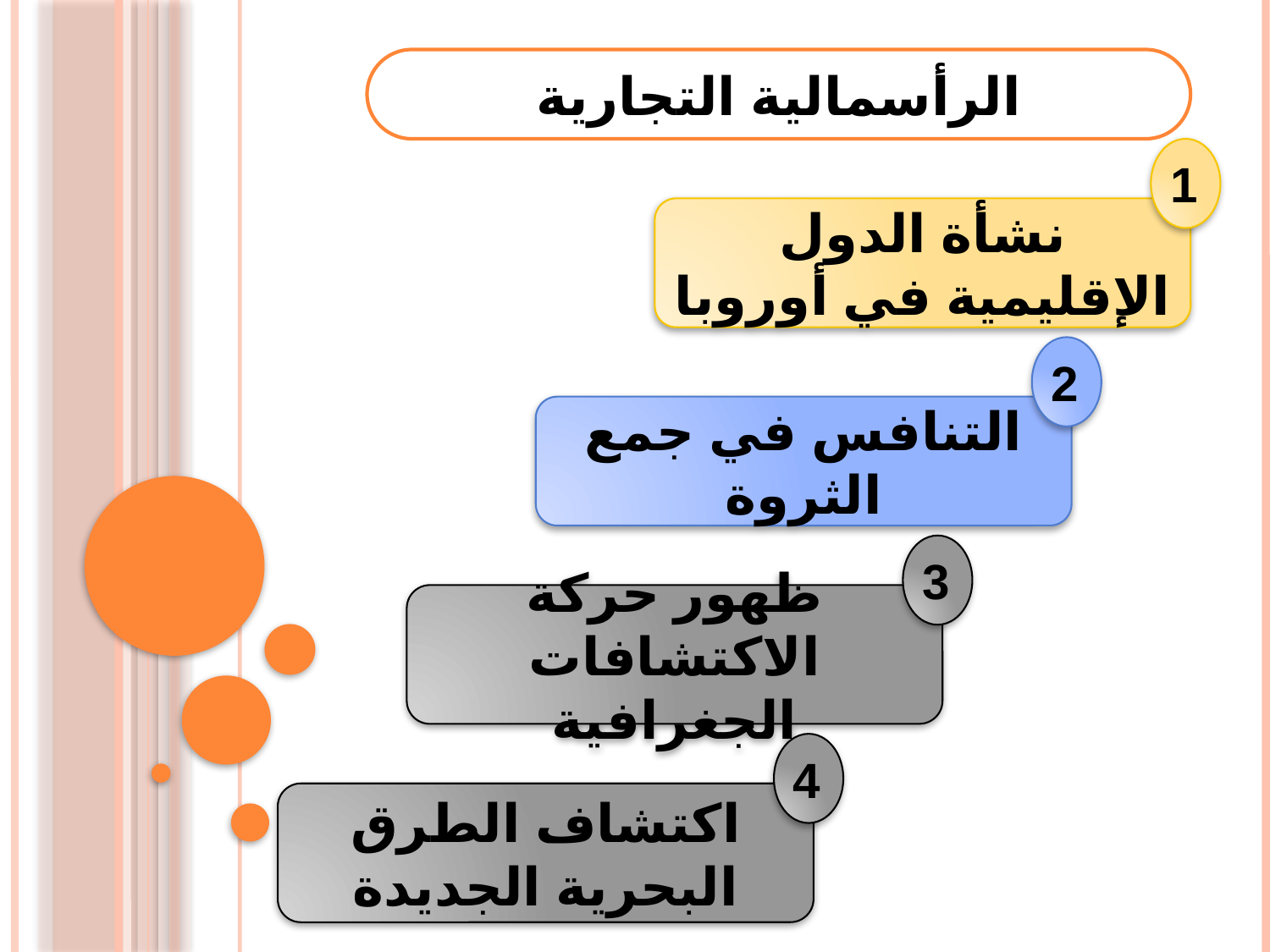

الرأسمالية التجارية
1
نشأة الدول الإقليمية في أوروبا
2
التنافس في جمع الثروة
3
ظهور حركة الاكتشافات الجغرافية
4
اكتشاف الطرق البحرية الجديدة